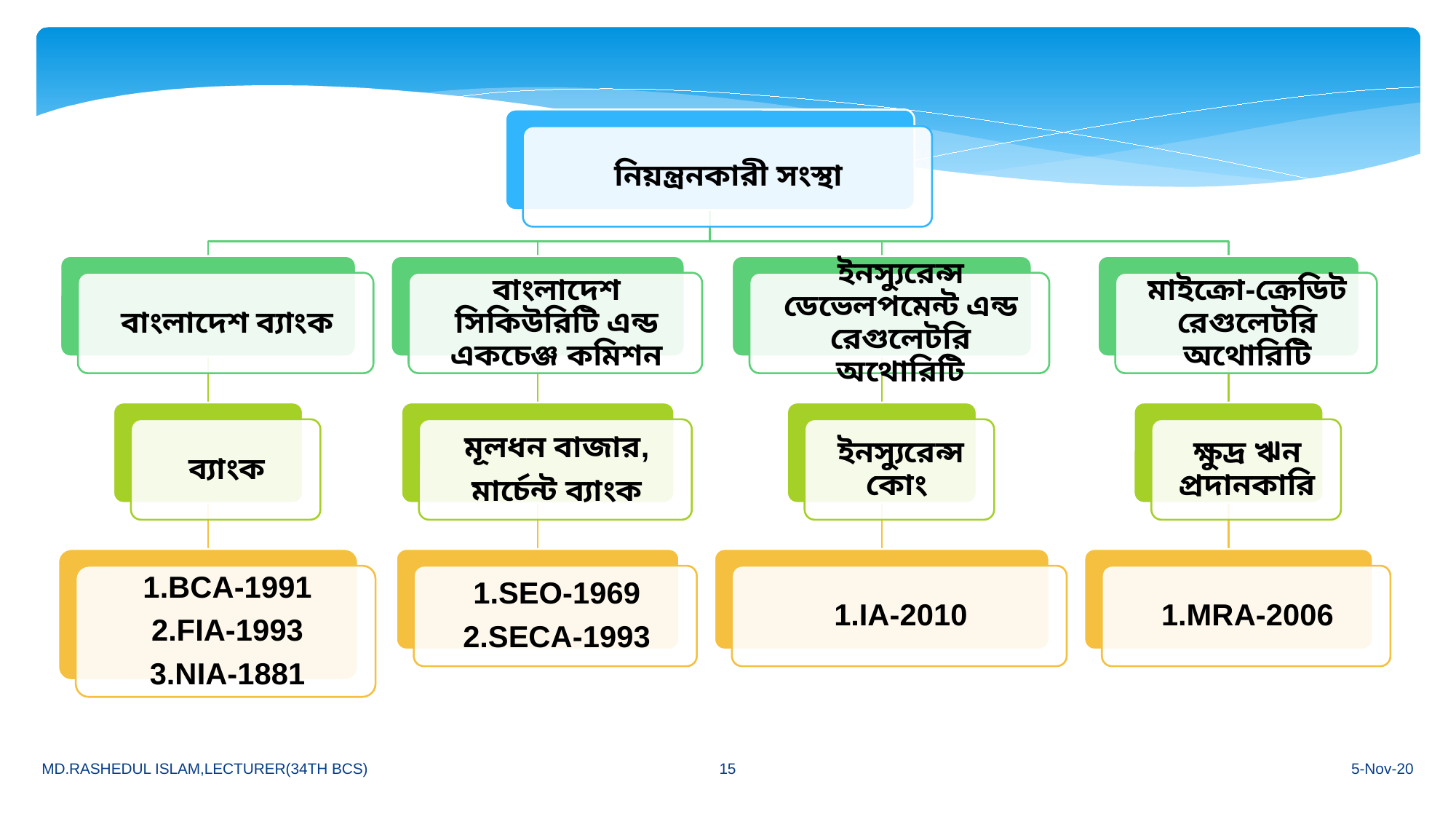

নিয়ন্ত্রনকারী সংস্থা
বাংলাদেশ ব্যাংক
ব্যাংক
1.BCA-1991
2.FIA-1993
3.NIA-1881
বাংলাদেশ সিকিউরিটি এন্ড একচেঞ্জ কমিশন
মূলধন বাজার,
মার্চেন্ট ব্যাংক
1.SEO-1969
2.SECA-1993
ইনস্যুরেন্স ডেভেলপমেন্ট এন্ড রেগুলেটরি অথোরিটি
ইনস্যুরেন্স কোং
1.IA-2010
মাইক্রো-ক্রেডিট রেগুলেটরি অথোরিটি
ক্ষুদ্র ঋন প্রদানকারি
1.MRA-2006
15
MD.RASHEDUL ISLAM,LECTURER(34TH BCS)
5-Nov-20